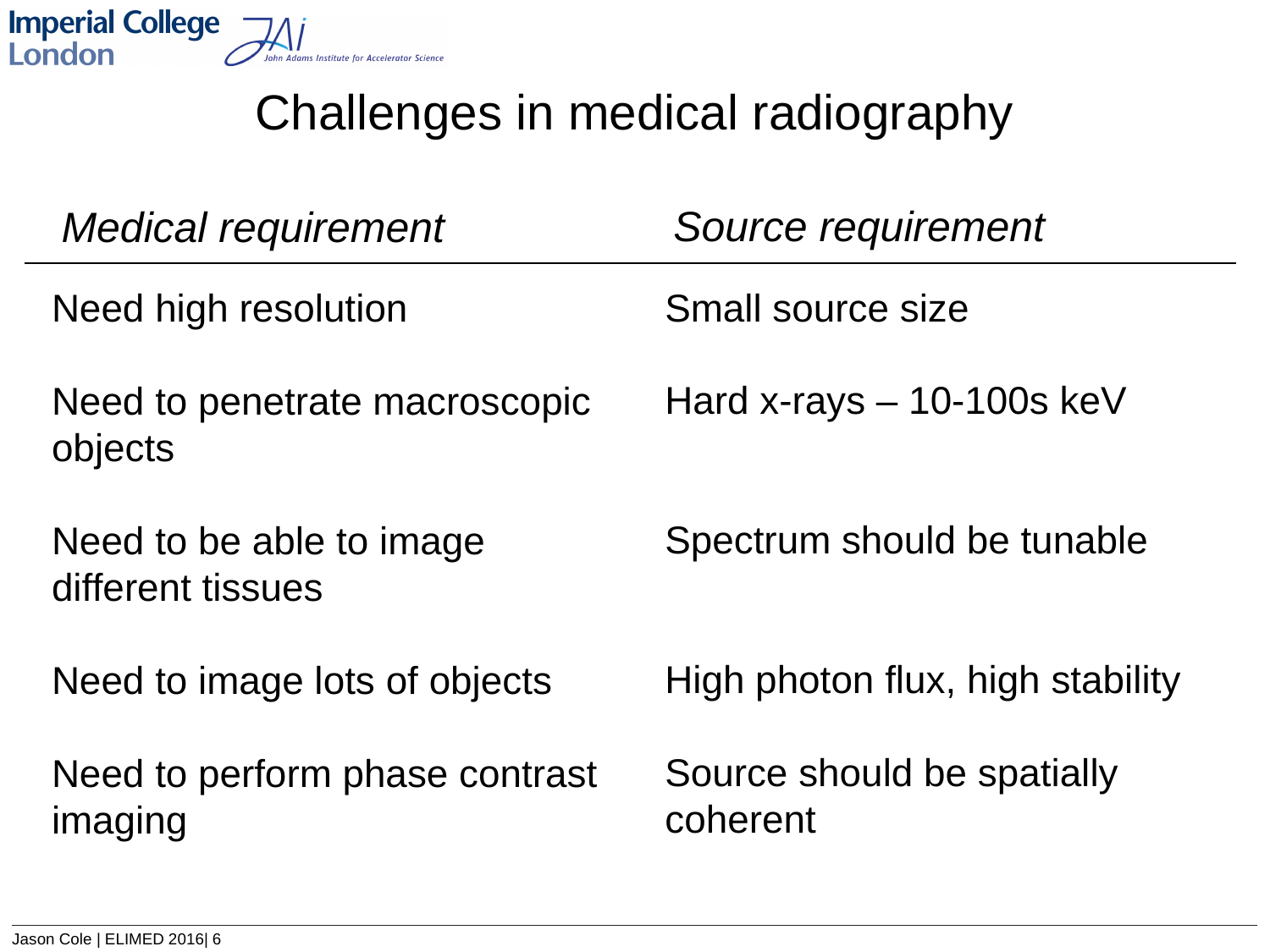

Challenges in medical radiography

Source requirement
Medical requirement
Small source size

Hard x-rays – 10-100s keV

Spectrum should be tunable

High photon flux, high stability

Source should be spatially coherent
Need high resolution

Need to penetrate macroscopic objects

Need to be able to image different tissues

Need to image lots of objects

Need to perform phase contrast imaging